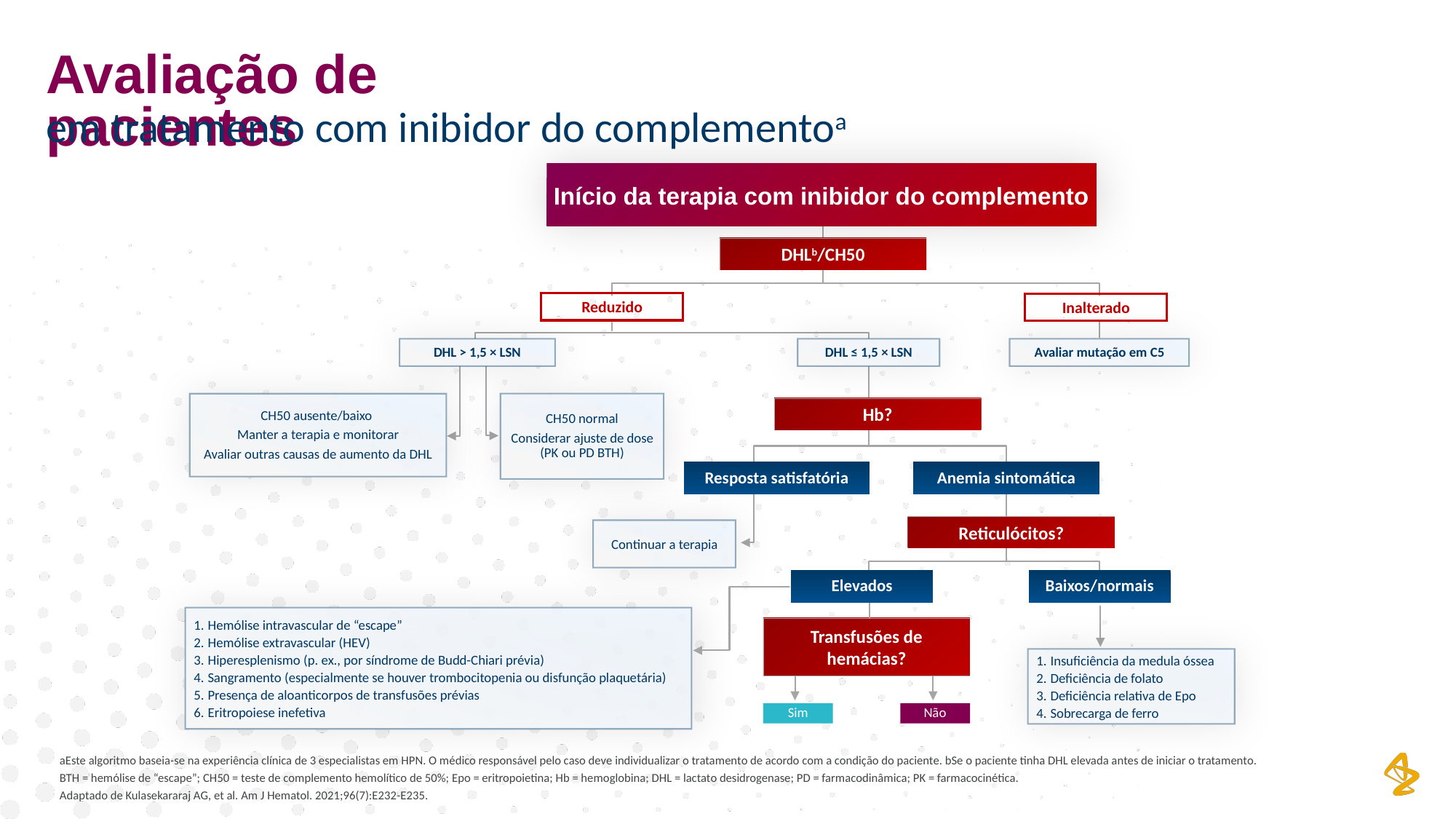

Avaliação de pacientes
em tratamento com inibidor do complementoa

Início da terapia com inibidor do complemento
DHLb/CH50

Reduzido
Inalterado

DHL > 1,5 × LSN
DHL ≤ 1,5 × LSN
Avaliar mutação em C5

CH50 normal
Considerar ajuste de dose
(PK ou PD BTH)
CH50 ausente/baixo
Manter a terapia e monitorar
Avaliar outras causas de aumento da DHL
Hb?

Resposta satisfatória
Anemia sintomática

Reticulócitos?
Continuar a terapia

Elevados
Baixos/normais

Hemólise intravascular de “escape”
Hemólise extravascular (HEV)
Hiperesplenismo (p. ex., por síndrome de Budd-Chiari prévia)
Sangramento (especialmente se houver trombocitopenia ou disfunção plaquetária)
Presença de aloanticorpos de transfusões prévias
Eritropoiese inefetiva
Transfusões de hemácias?
Insuficiência da medula óssea
Deficiência de folato
Deficiência relativa de Epo
Sobrecarga de ferro

Sim
Não
aEste algoritmo baseia-se na experiência clínica de 3 especialistas em HPN. O médico responsável pelo caso deve individualizar o tratamento de acordo com a condição do paciente. bSe o paciente tinha DHL elevada antes de iniciar o tratamento.
BTH = hemólise de “escape”; CH50 = teste de complemento hemolítico de 50%; Epo = eritropoietina; Hb = hemoglobina; DHL = lactato desidrogenase; PD = farmacodinâmica; PK = farmacocinética.
Adaptado de Kulasekararaj AG, et al. Am J Hematol. 2021;96(7):E232-E235.